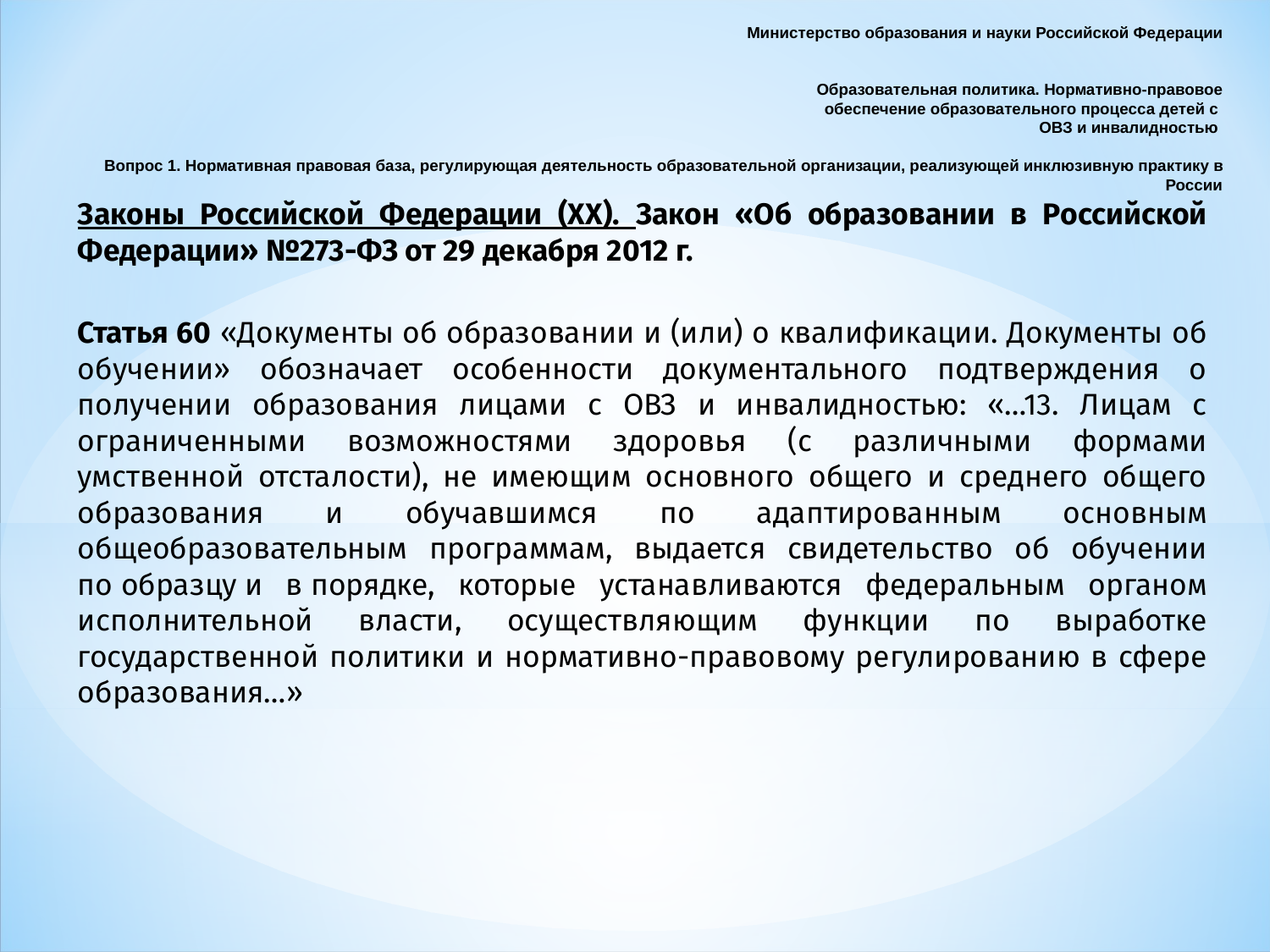

# Министерство образования и науки Российской Федерации Образовательная политика. Нормативно-правовое обеспечение образовательного процесса детей с ОВЗ и инвалидностью Вопрос 1. Нормативная правовая база, регулирующая деятельность образовательной организации, реализующей инклюзивную практику в России
Законы Российской Федерации (XX). Закон «Об образовании в Российской Федерации» №273-ФЗ от 29 декабря 2012 г.

Статья 60 «Документы об образовании и (или) о квалификации. Документы об обучении» обозначает особенности документального подтверждения о получении образования лицами с ОВЗ и инвалидностью: «…13. Лицам с ограниченными возможностями здоровья (с различными формами умственной отсталости), не имеющим основного общего и среднего общего образования и обучавшимся по адаптированным основным общеобразовательным программам, выдается свидетельство об обучении по образцу и в порядке, которые устанавливаются федеральным органом исполнительной власти, осуществляющим функции по выработке государственной политики и нормативно-правовому регулированию в сфере образования…»